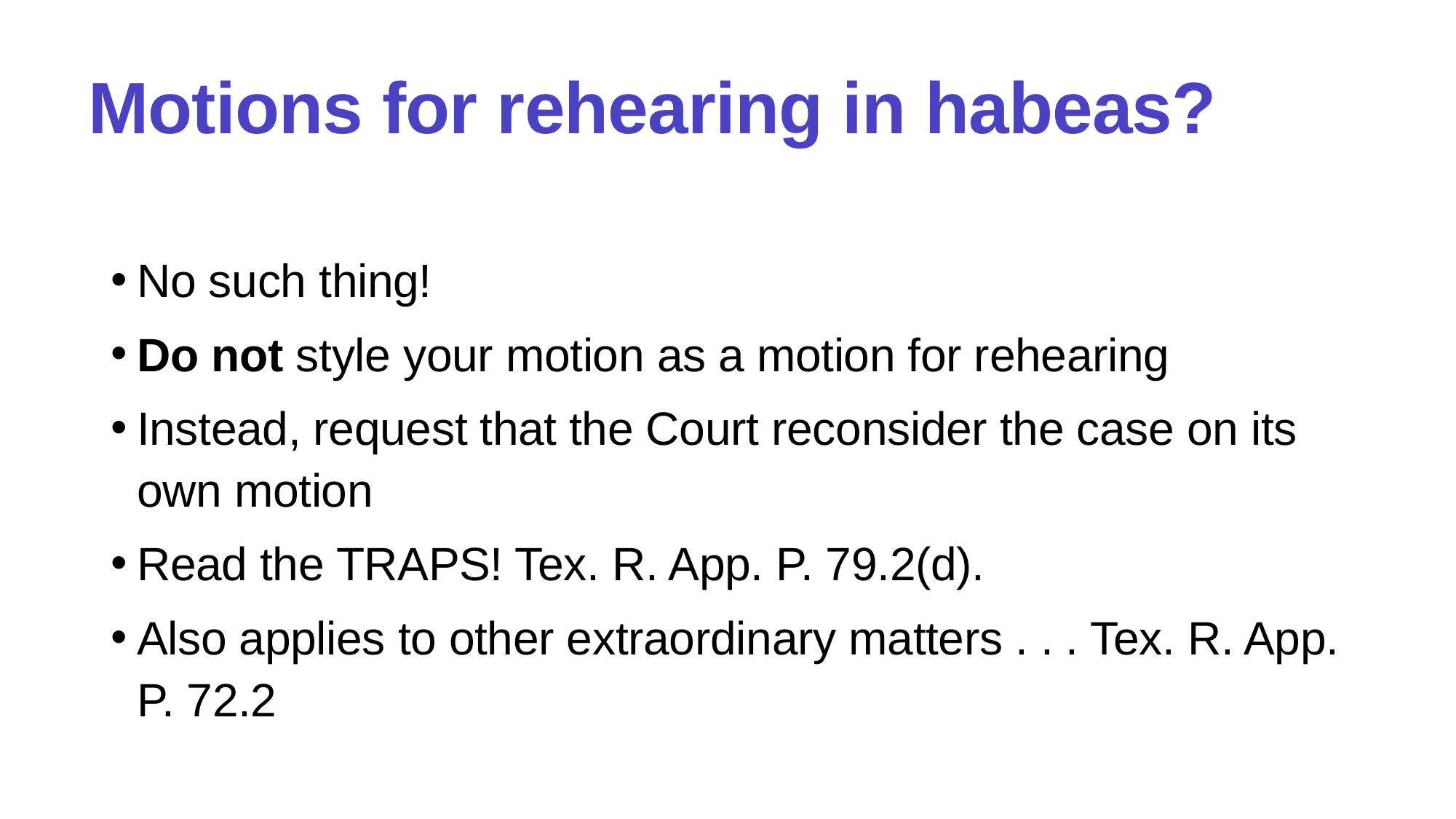

# Motions for rehearing in habeas?

No such thing!
Do not style your motion as a motion for rehearing
Instead, request that the Court reconsider the case on its own motion
Read the TRAPS! Tex. R. App. P. 79.2(d).
Also applies to other extraordinary matters . . . Tex. R. App. P. 72.2